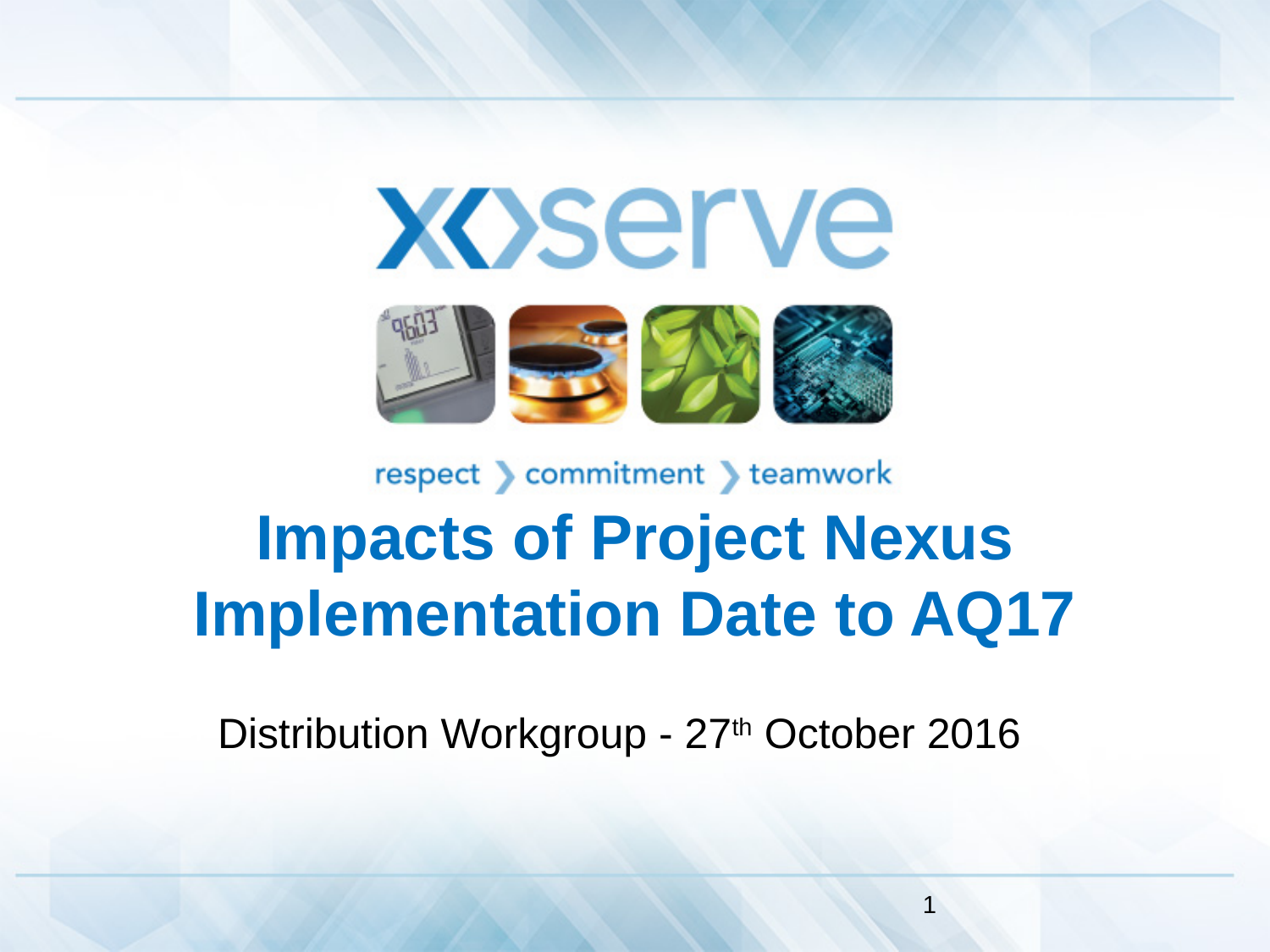

# Impacts of Project Nexus Implementation Date to AQ17
Distribution Workgroup - 27th October 2016
1